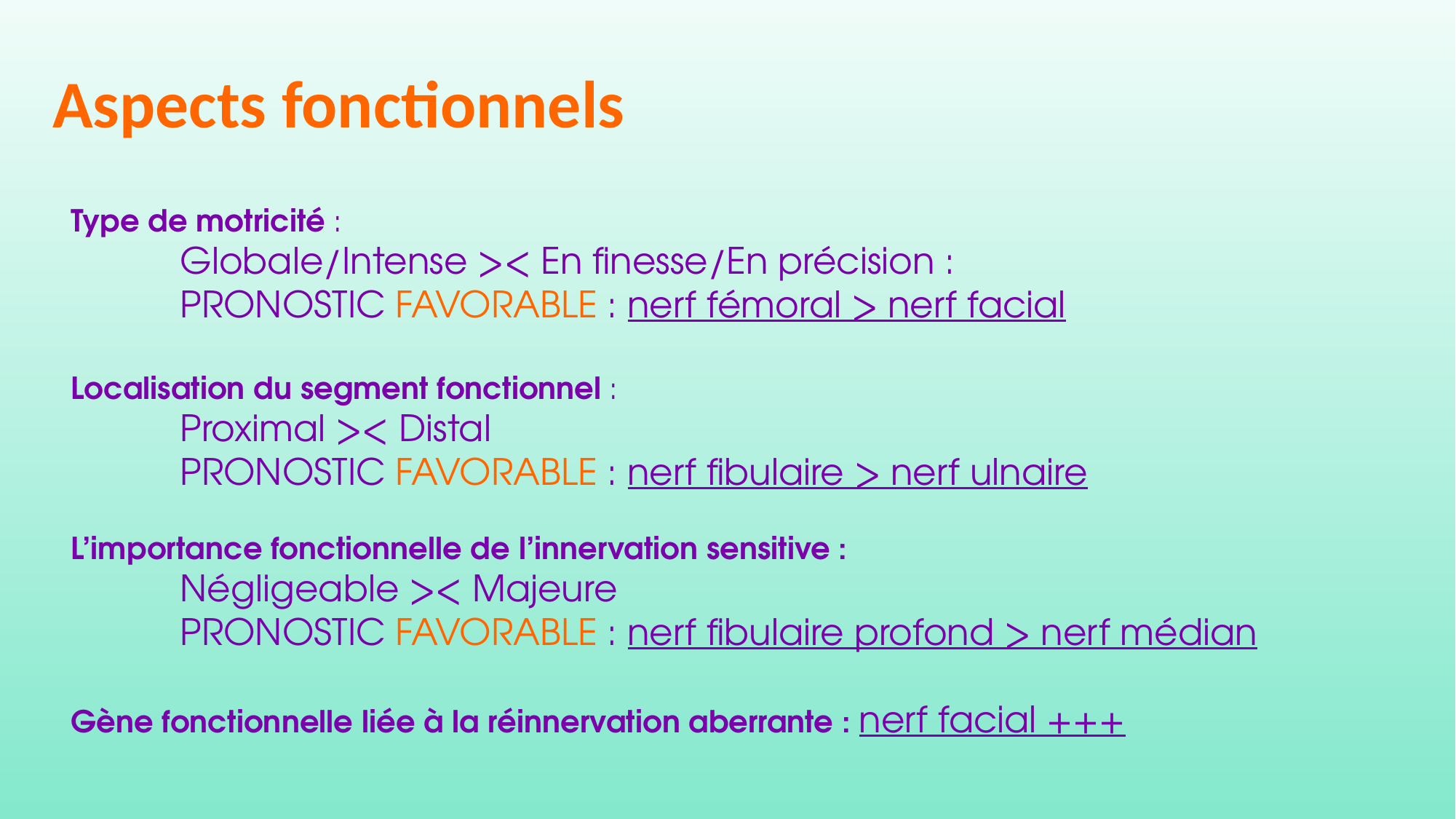

Aspects fonctionnels
Type de motricité :
	Globale/Intense >< En finesse/En précision :
	PRONOSTIC FAVORABLE : nerf fémoral > nerf facial
Localisation du segment fonctionnel :
	Proximal >< Distal
	PRONOSTIC FAVORABLE : nerf fibulaire > nerf ulnaire

L’importance fonctionnelle de l’innervation sensitive :
	Négligeable >< Majeure
	PRONOSTIC FAVORABLE : nerf fibulaire profond > nerf médian
Gène fonctionnelle liée à la réinnervation aberrante : nerf facial +++